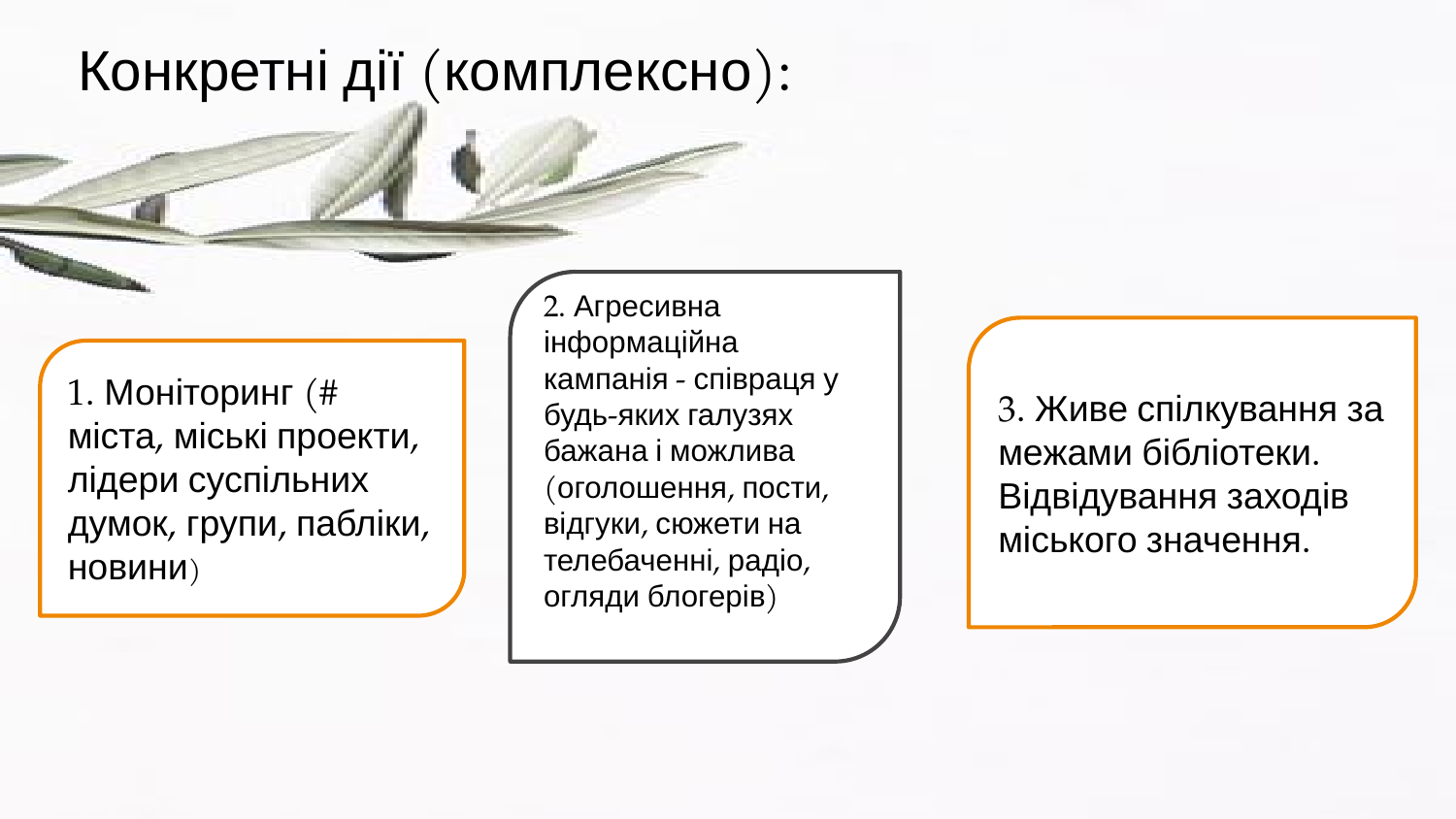

# Конкретні дії (комплексно):
2. Агресивна інформаційна кампанія - співраця у будь-яких галузях бажана і можлива (оголошення, пости, відгуки, сюжети на телебаченні, радіо, огляди блогерів)

3. Живе спілкування за межами бібліотеки. Відвідування заходів міського значення.
1. Моніторинг (# міста, міські проекти, лідери суспільних думок, групи, пабліки, новини)